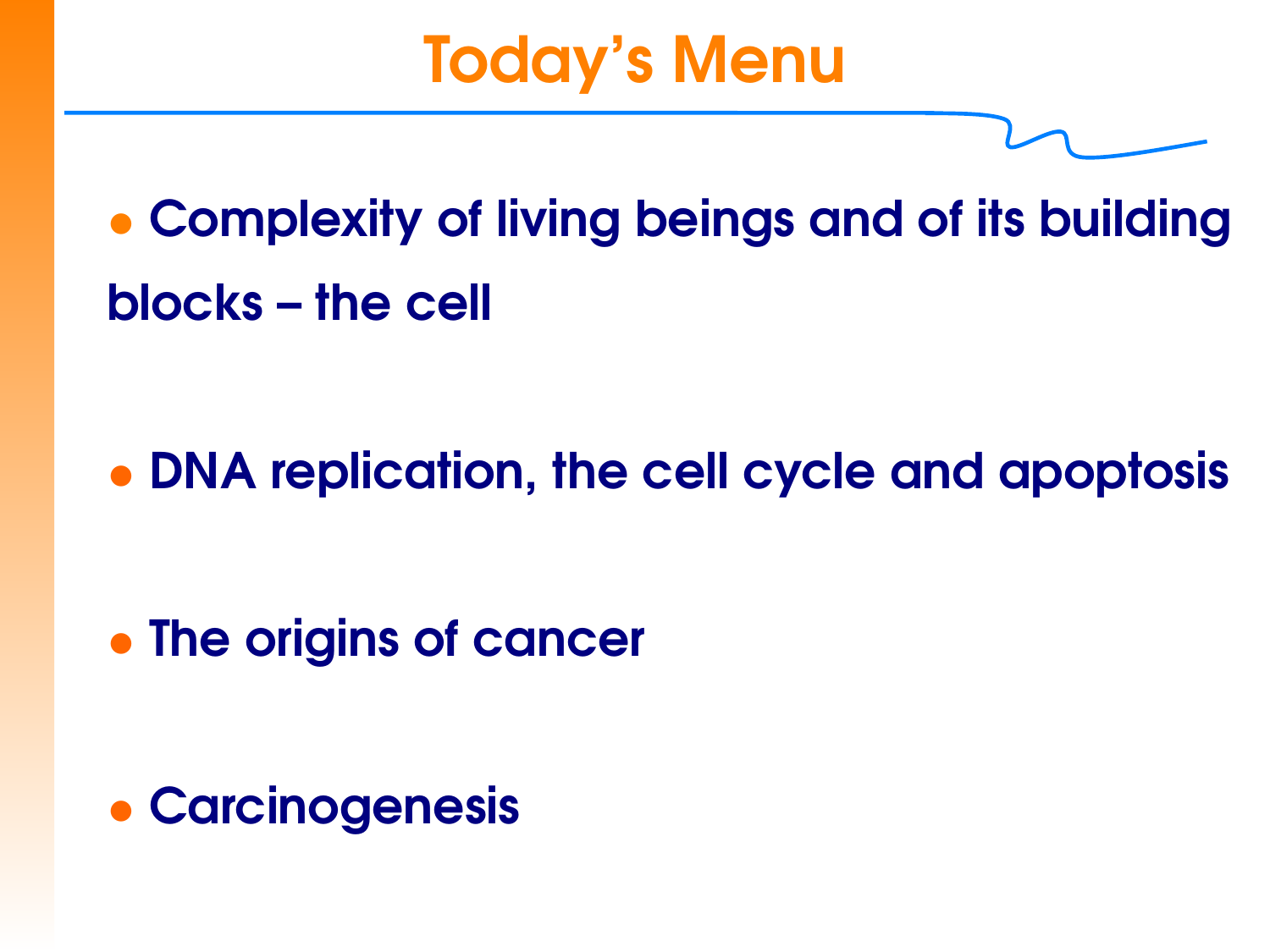

# Today’s Menu
• Complexity of living beings and of its building
blocks – the cell

• DNA replication, the cell cycle and apoptosis

• The origins of cancer

• Carcinogenesis